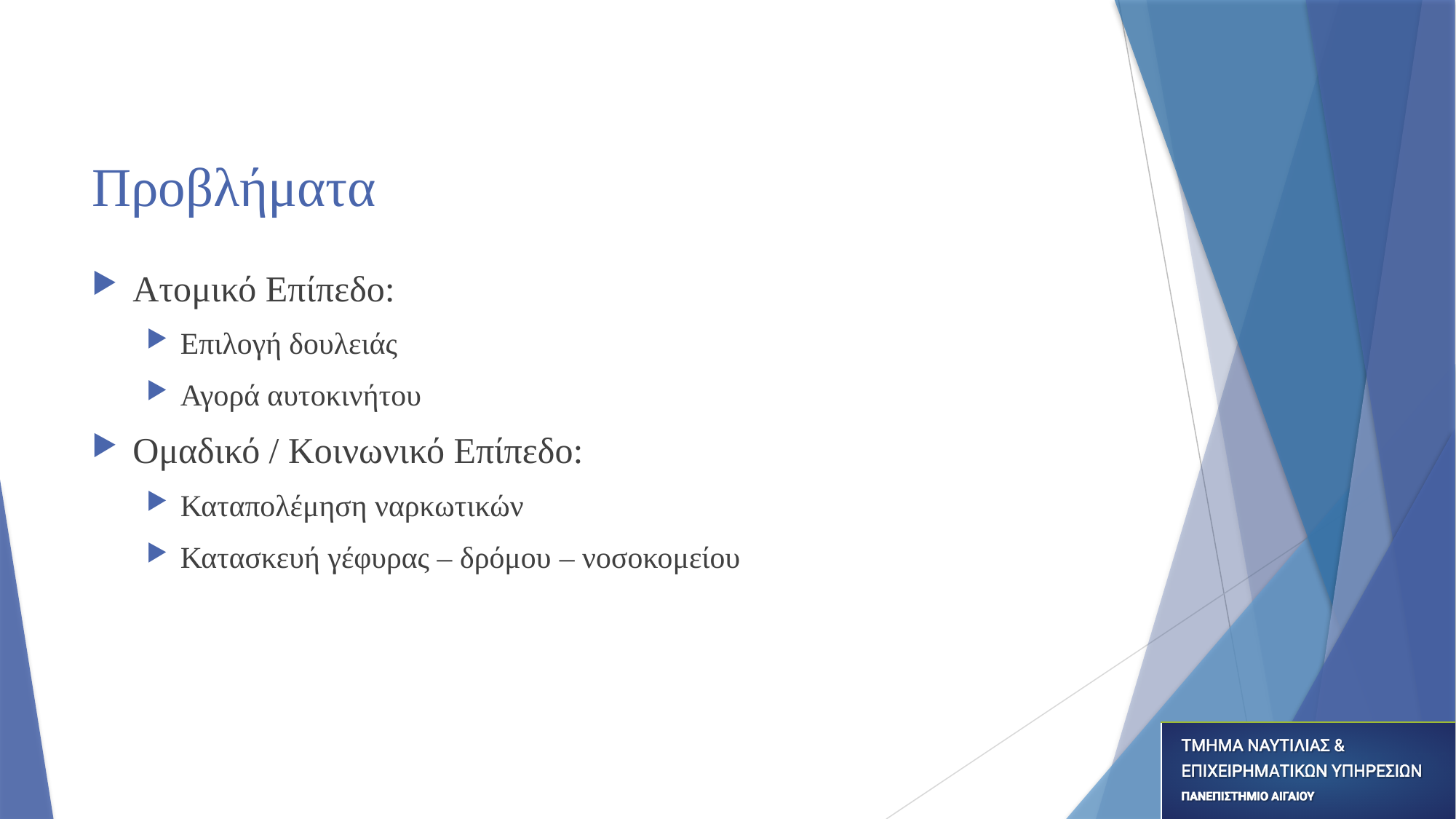

# Προβλήματα
Ατομικό Επίπεδο:
Επιλογή δουλειάς
Αγορά αυτοκινήτου
Ομαδικό / Κοινωνικό Επίπεδο:
Καταπολέμηση ναρκωτικών
Κατασκευή γέφυρας – δρόμου – νοσοκομείου